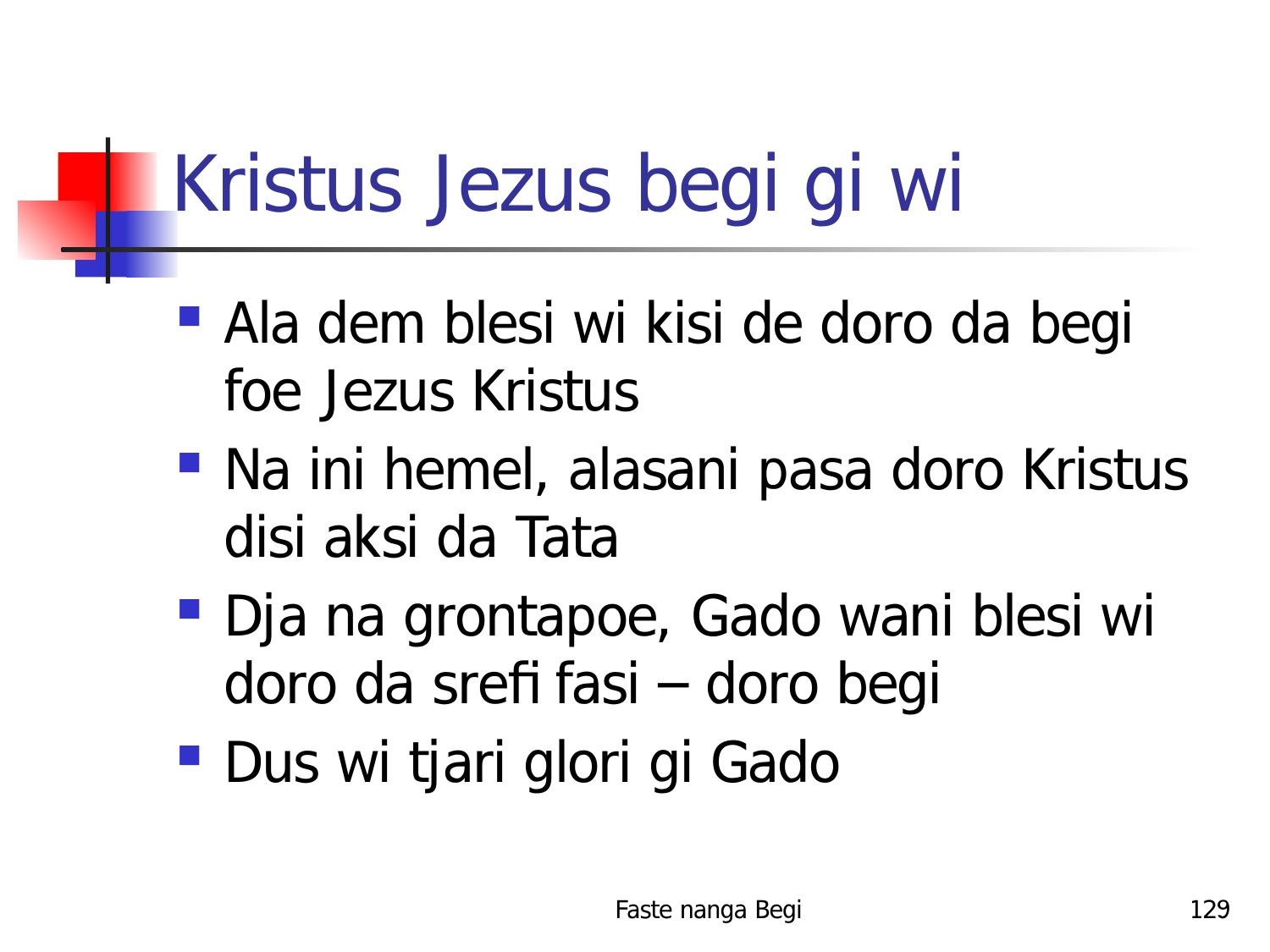

# Kristus Jezus begi gi wi
Ala dem blesi wi kisi de doro da begi foe Jezus Kristus
Na ini hemel, alasani pasa doro Kristus disi aksi da Tata
Dja na grontapoe, Gado wani blesi wi doro da srefi fasi – doro begi
Dus wi tjari glori gi Gado
Faste nanga Begi
129